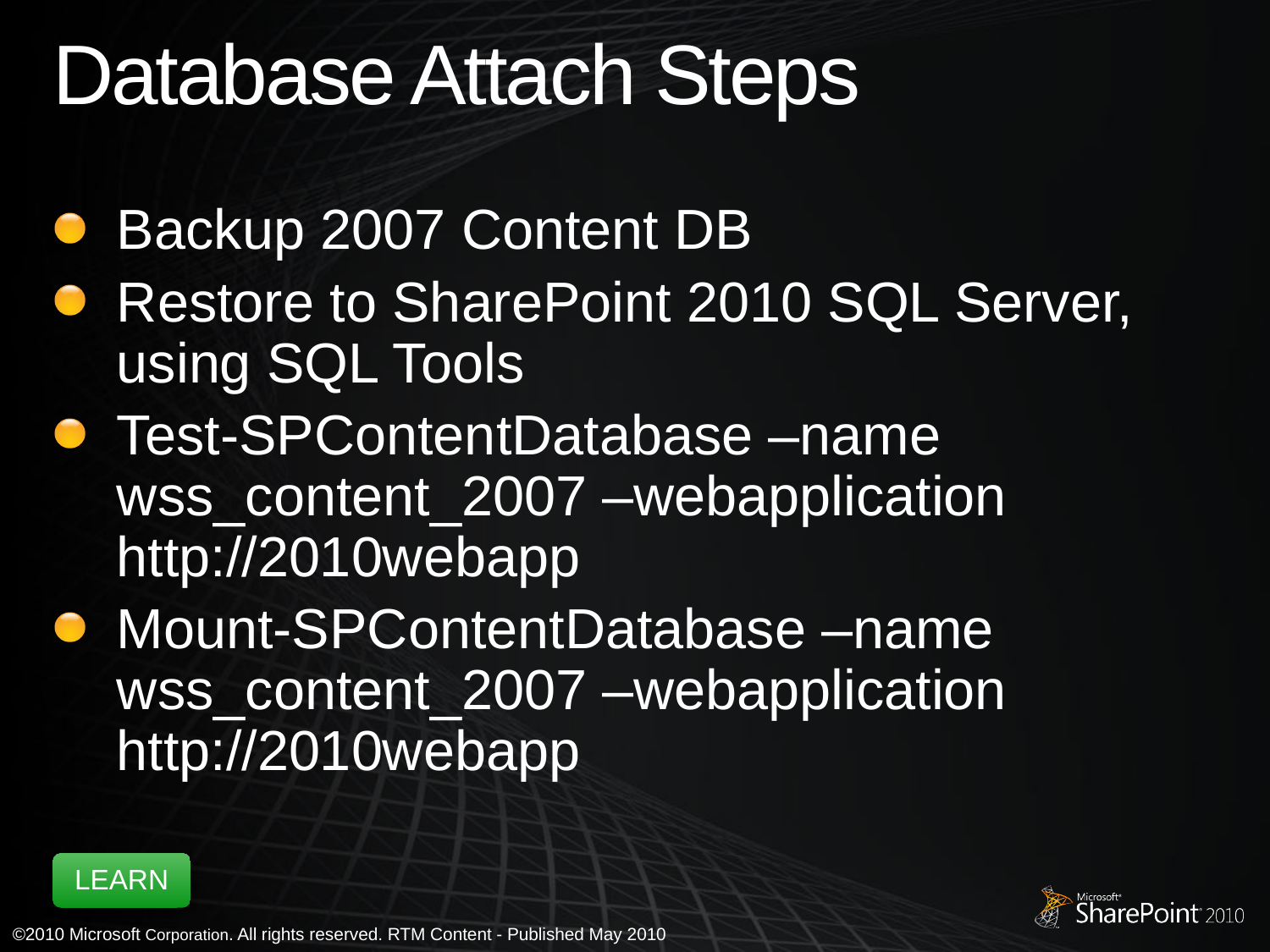

# Database Attach Steps
Backup 2007 Content DB
Restore to SharePoint 2010 SQL Server, using SQL Tools
Test-SPContentDatabase –name wss_content_2007 –webapplication http://2010webapp
Mount-SPContentDatabase –name wss_content_2007 –webapplication http://2010webapp